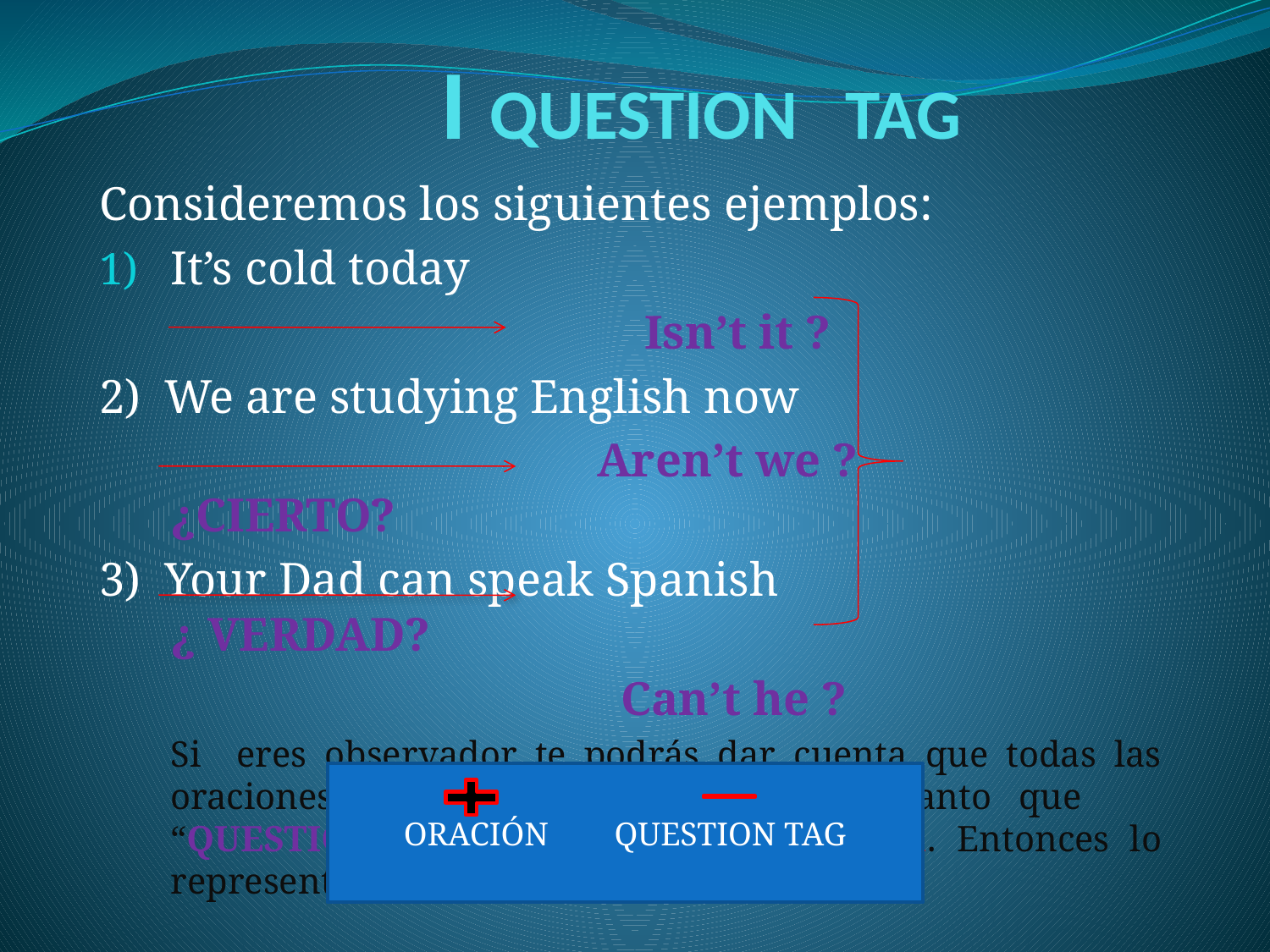

# I QUESTION   TAG
Consideremos los siguientes ejemplos:
It’s cold today
                                              Isn’t it ?
2)  We are studying English now
                                          Aren’t we ?            ¿CIERTO?
3)  Your Dad can speak Spanish               ¿ VERDAD?
                                            Can’t he ?
Si  eres observador te podrás dar cuenta que todas las oraciones están en forma positiva en tanto que    “QUESTION TAG” está en forma negativa. Entonces lo representamos:

ORACIÓN        QUESTION TAG